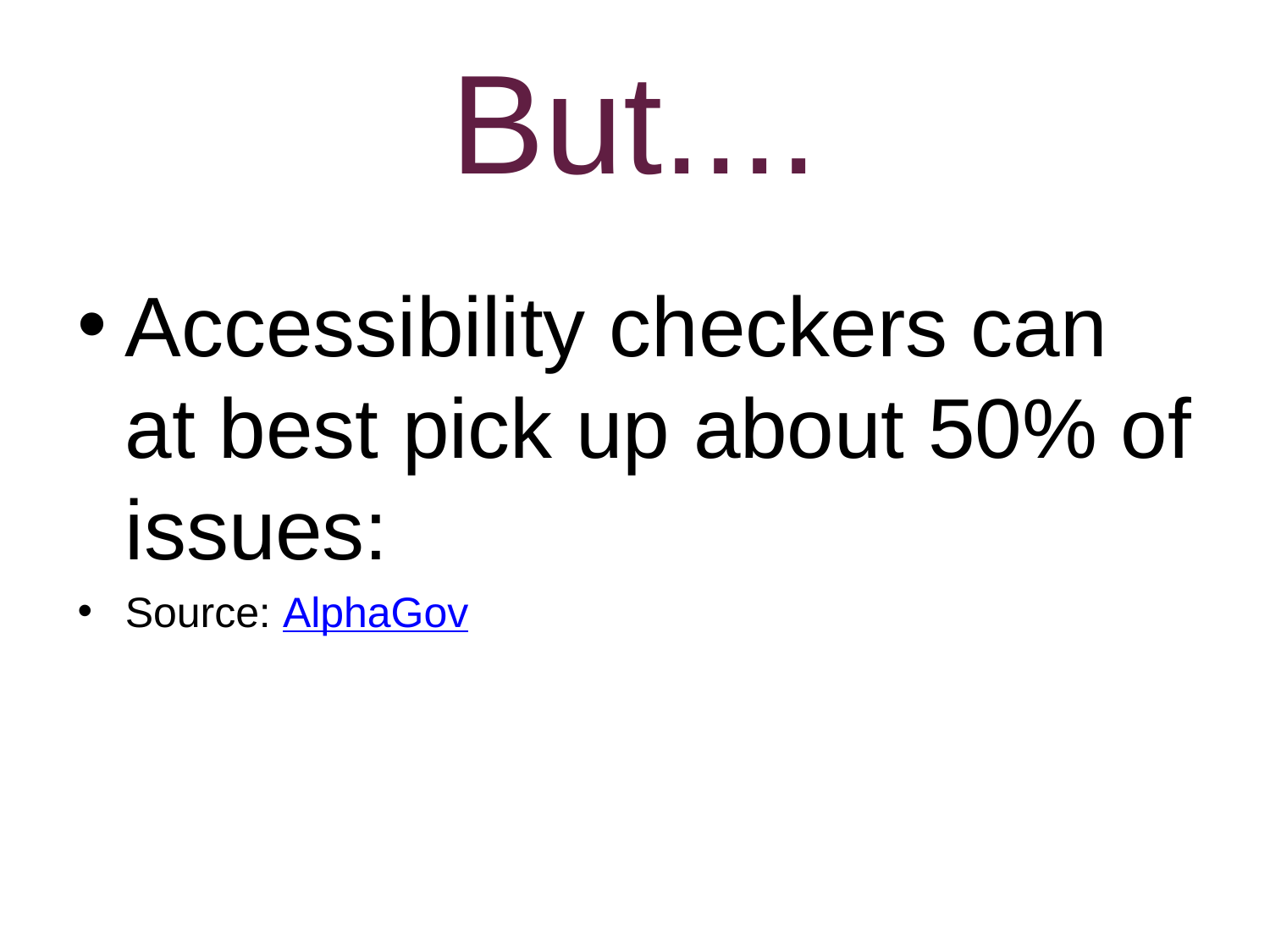

# But....
Accessibility checkers can at best pick up about 50% of issues:
Source: AlphaGov